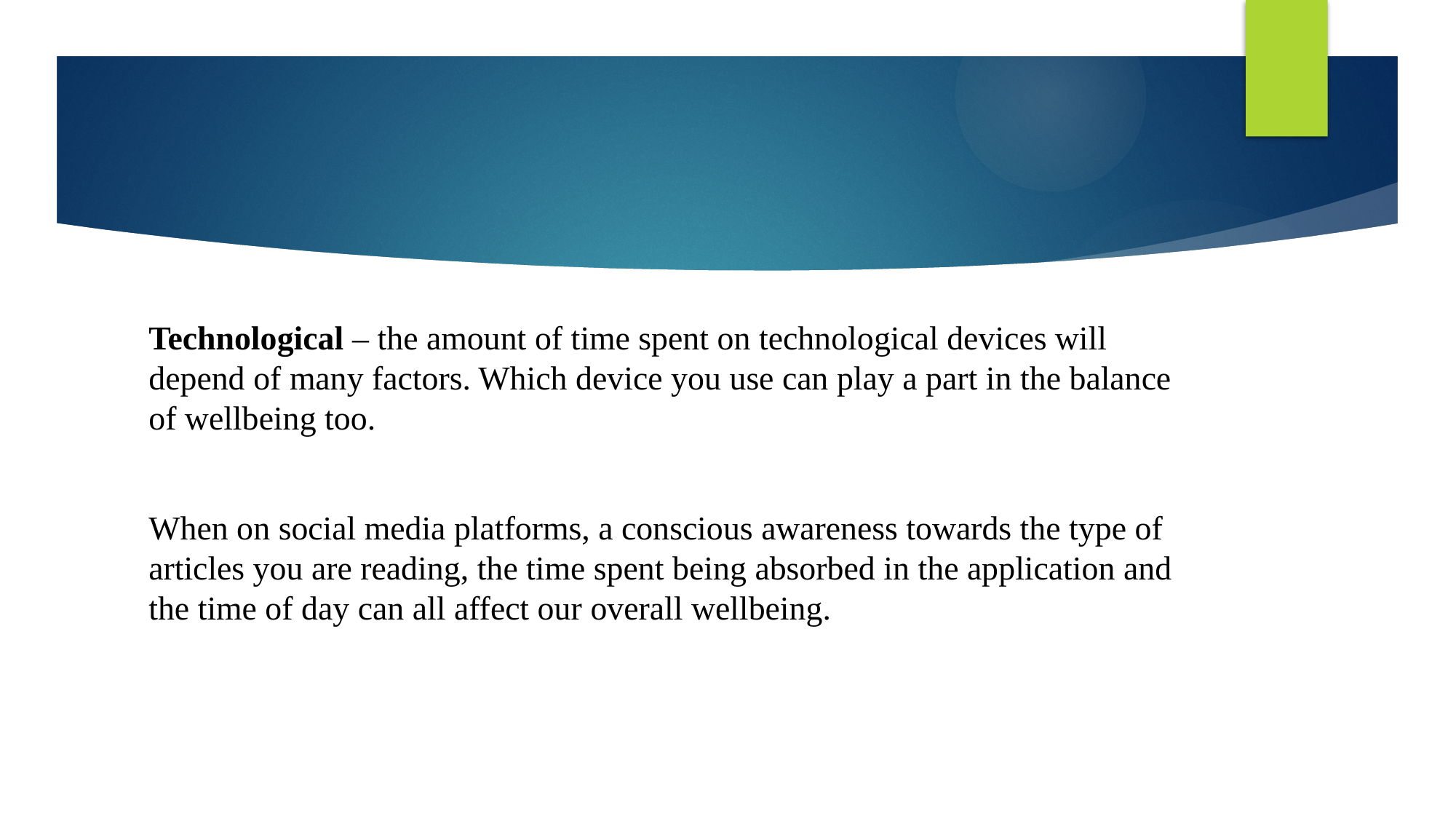

#
Technological – the amount of time spent on technological devices will depend of many factors. Which device you use can play a part in the balance of wellbeing too.

When on social media platforms, a conscious awareness towards the type of articles you are reading, the time spent being absorbed in the application and the time of day can all affect our overall wellbeing.